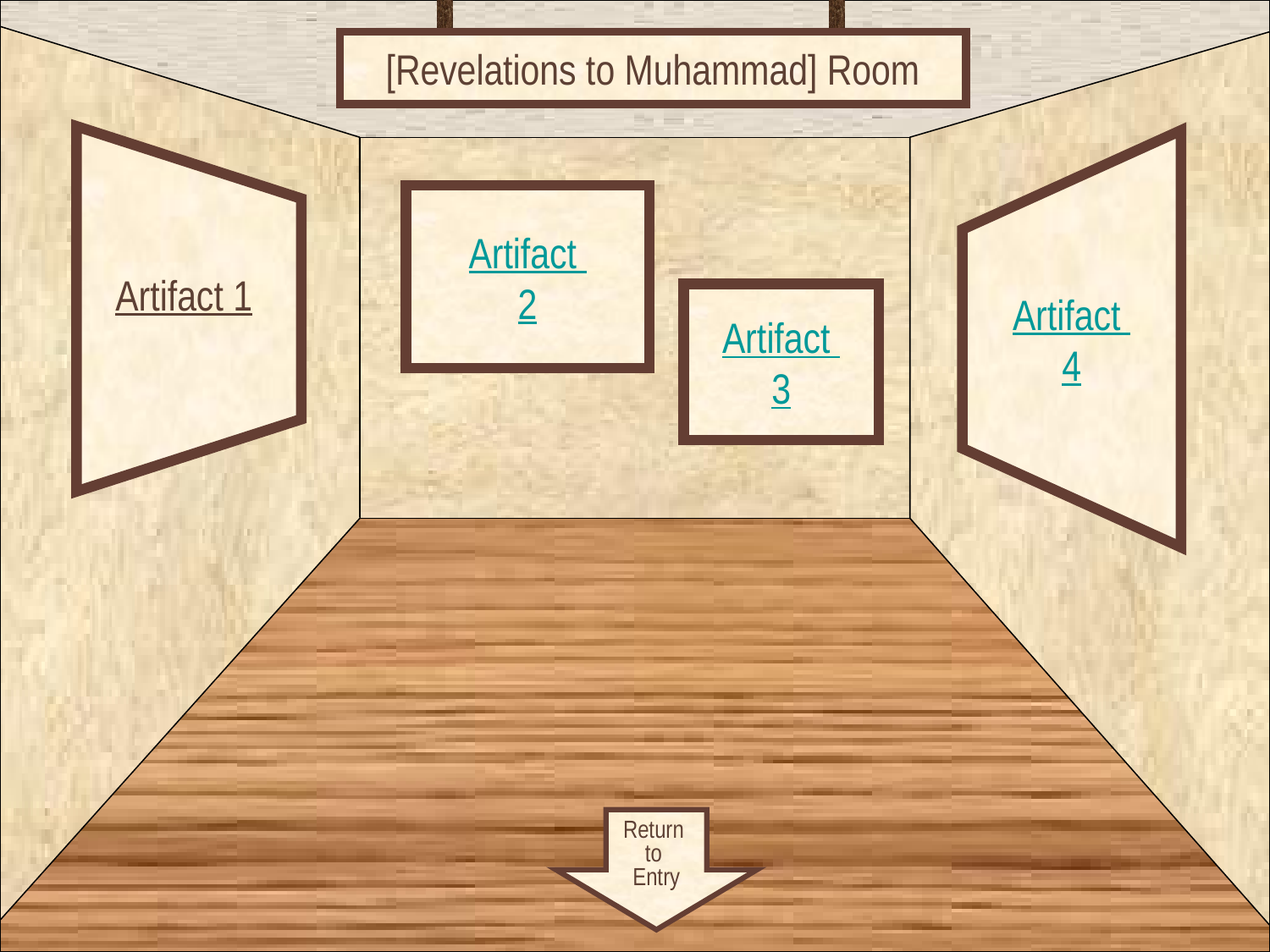

[Revelations to Muhammad] Room

# Room 1
Artifact 1

Artifact
4

Artifact
2

Artifact
3

Return
to
Entry